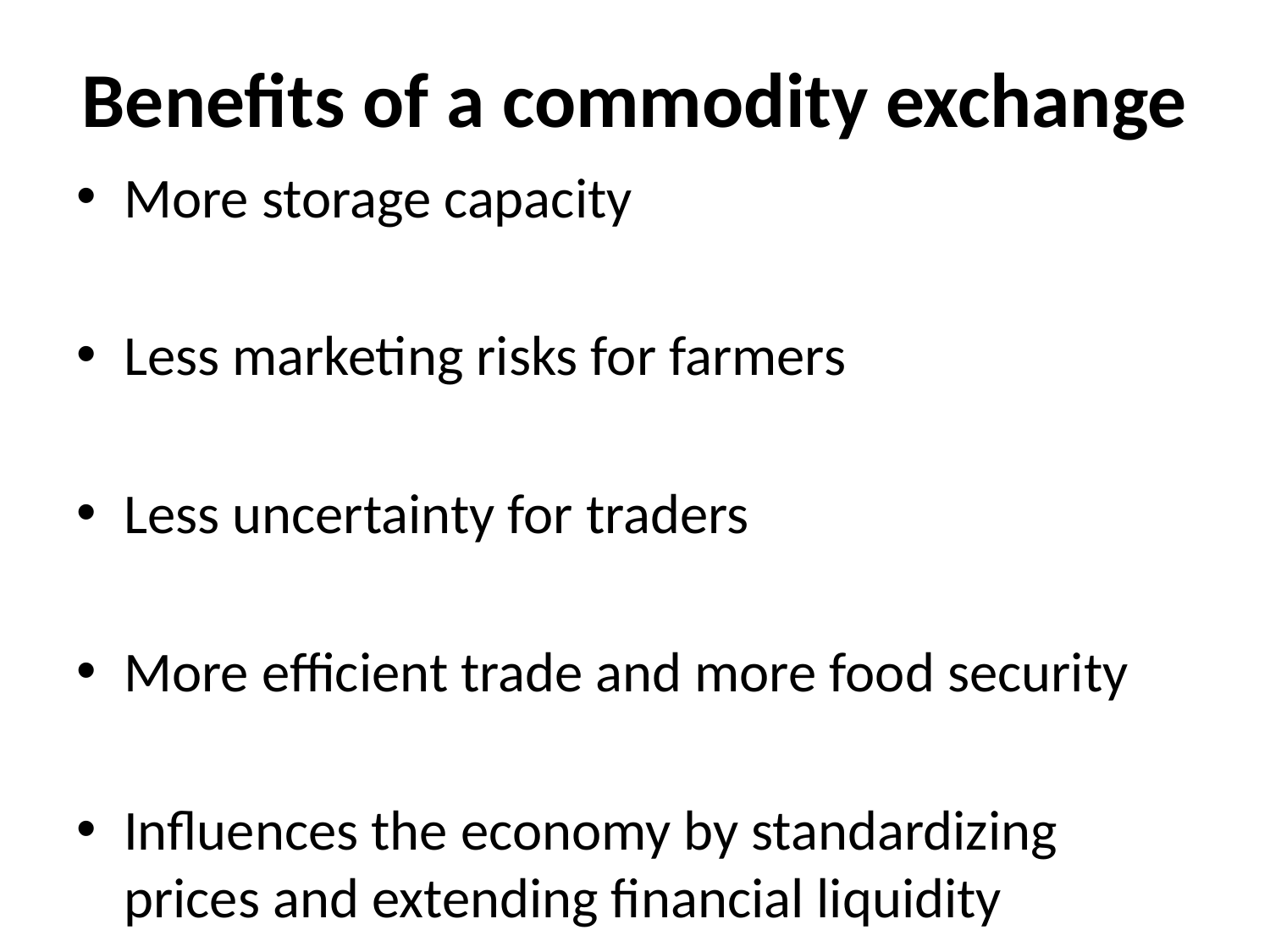

# Benefits of a commodity exchange
More storage capacity

Less marketing risks for farmers

Less uncertainty for traders

More efficient trade and more food security

Influences the economy by standardizing prices and extending financial liquidity